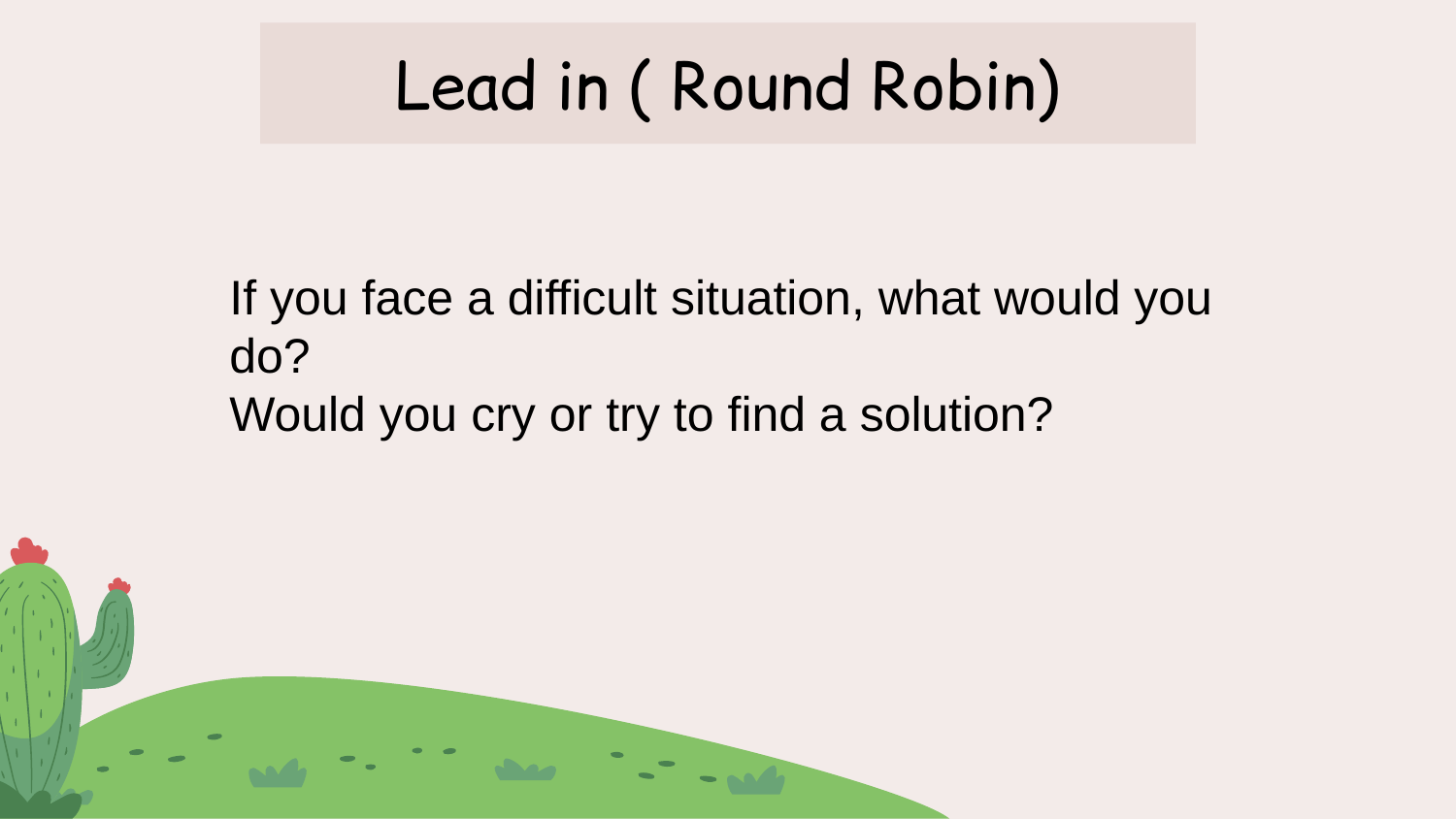

Lead in ( Round Robin)
If you face a difficult situation, what would you do?
Would you cry or try to find a solution?